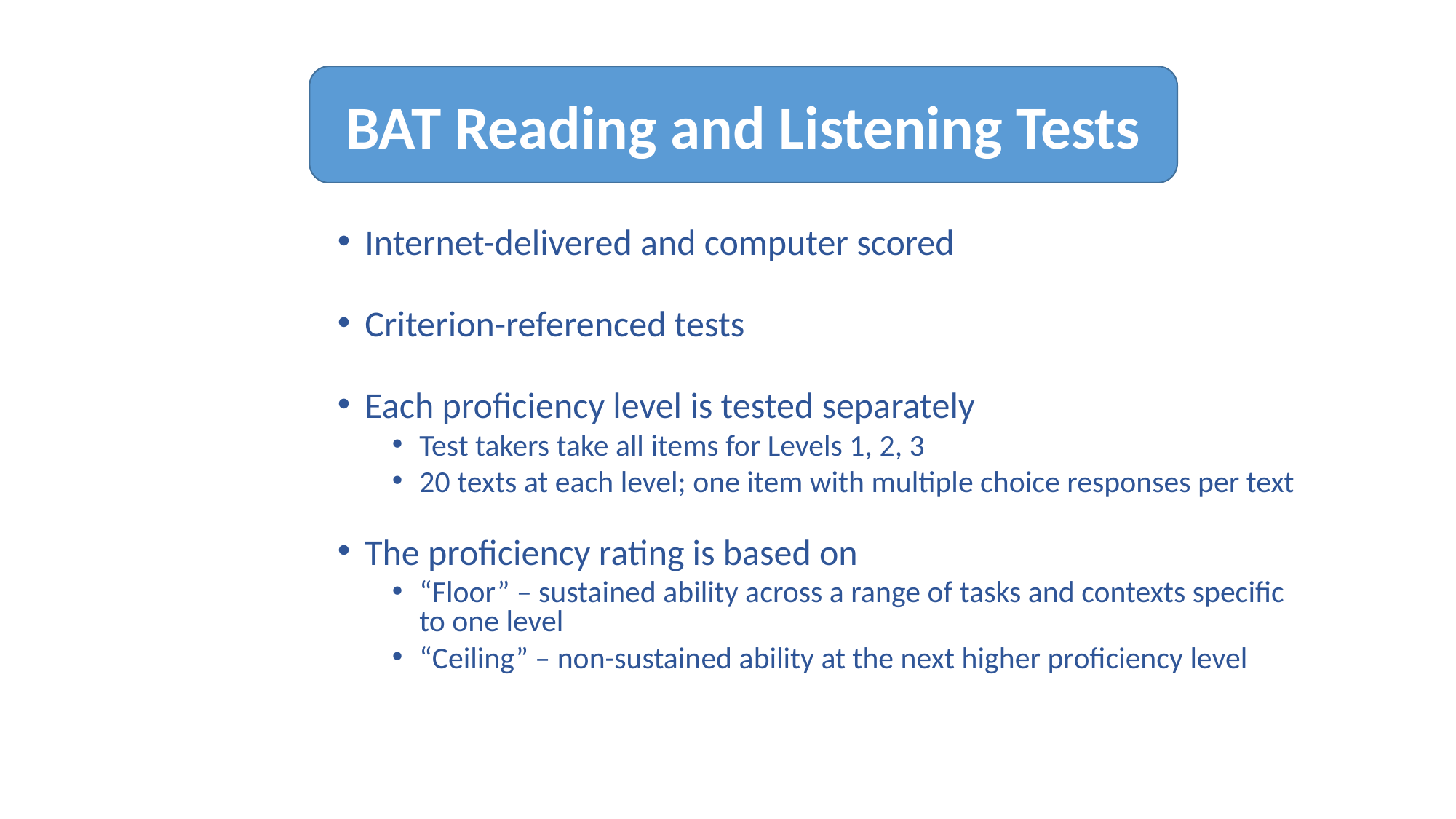

BAT Reading and Listening Tests
Internet-delivered and computer scored

Criterion-referenced tests

Each proficiency level is tested separately
Test takers take all items for Levels 1, 2, 3
20 texts at each level; one item with multiple choice responses per text

The proficiency rating is based on
“Floor” – sustained ability across a range of tasks and contexts specific to one level
“Ceiling” – non-sustained ability at the next higher proficiency level